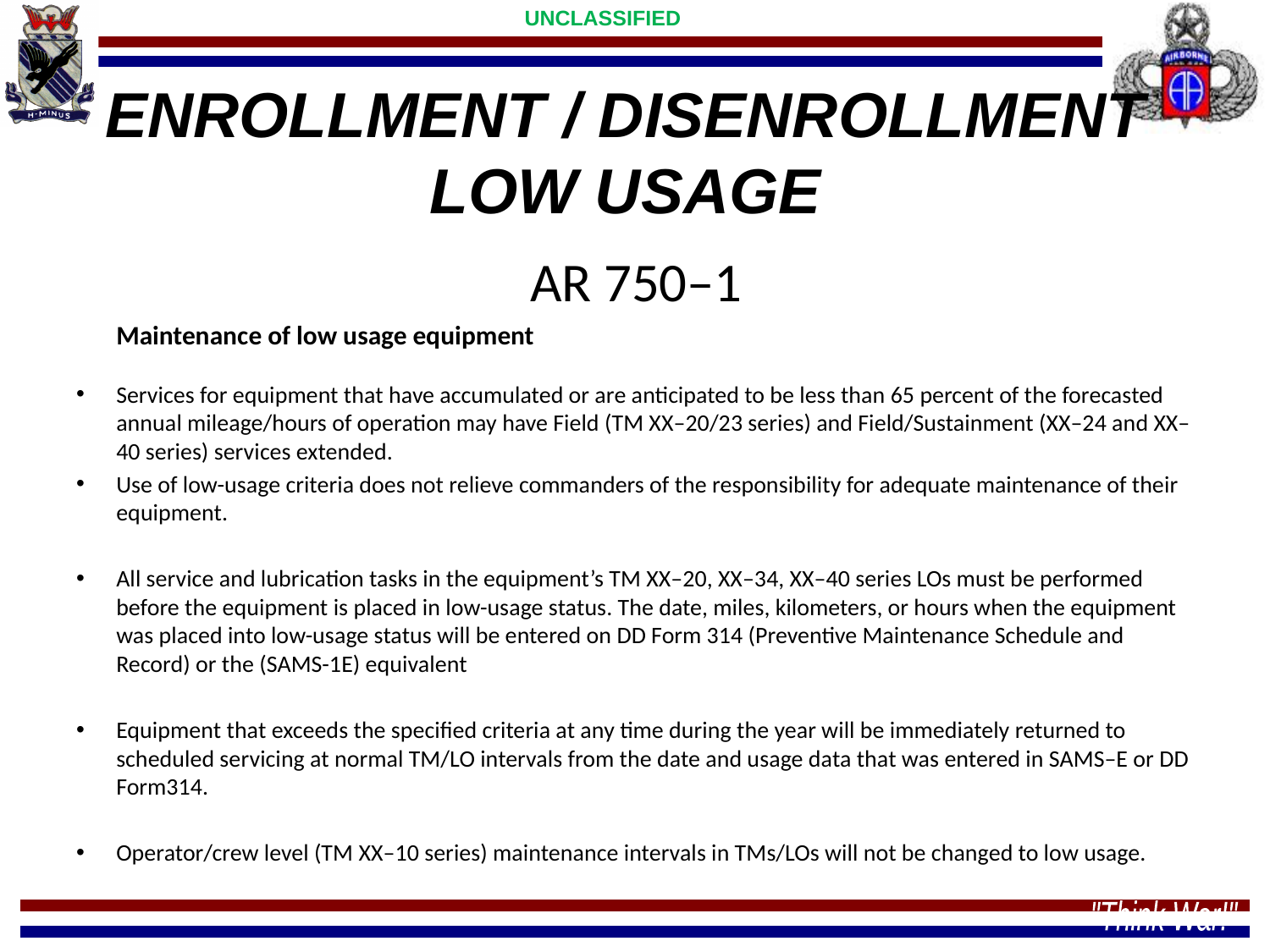

ENROLLMENT / DISENROLLMENT LOW USAGE

 AR 750–1
	Maintenance of low usage equipment

Services for equipment that have accumulated or are anticipated to be less than 65 percent of the forecasted annual mileage/hours of operation may have Field (TM XX–20/23 series) and Field/Sustainment (XX–24 and XX–40 series) services extended.
Use of low-usage criteria does not relieve commanders of the responsibility for adequate maintenance of their equipment.

All service and lubrication tasks in the equipment’s TM XX–20, XX–34, XX–40 series LOs must be performed before the equipment is placed in low-usage status. The date, miles, kilometers, or hours when the equipment was placed into low-usage status will be entered on DD Form 314 (Preventive Maintenance Schedule and Record) or the (SAMS-1E) equivalent

Equipment that exceeds the specified criteria at any time during the year will be immediately returned to scheduled servicing at normal TM/LO intervals from the date and usage data that was entered in SAMS–E or DD Form314.

Operator/crew level (TM XX–10 series) maintenance intervals in TMs/LOs will not be changed to low usage.